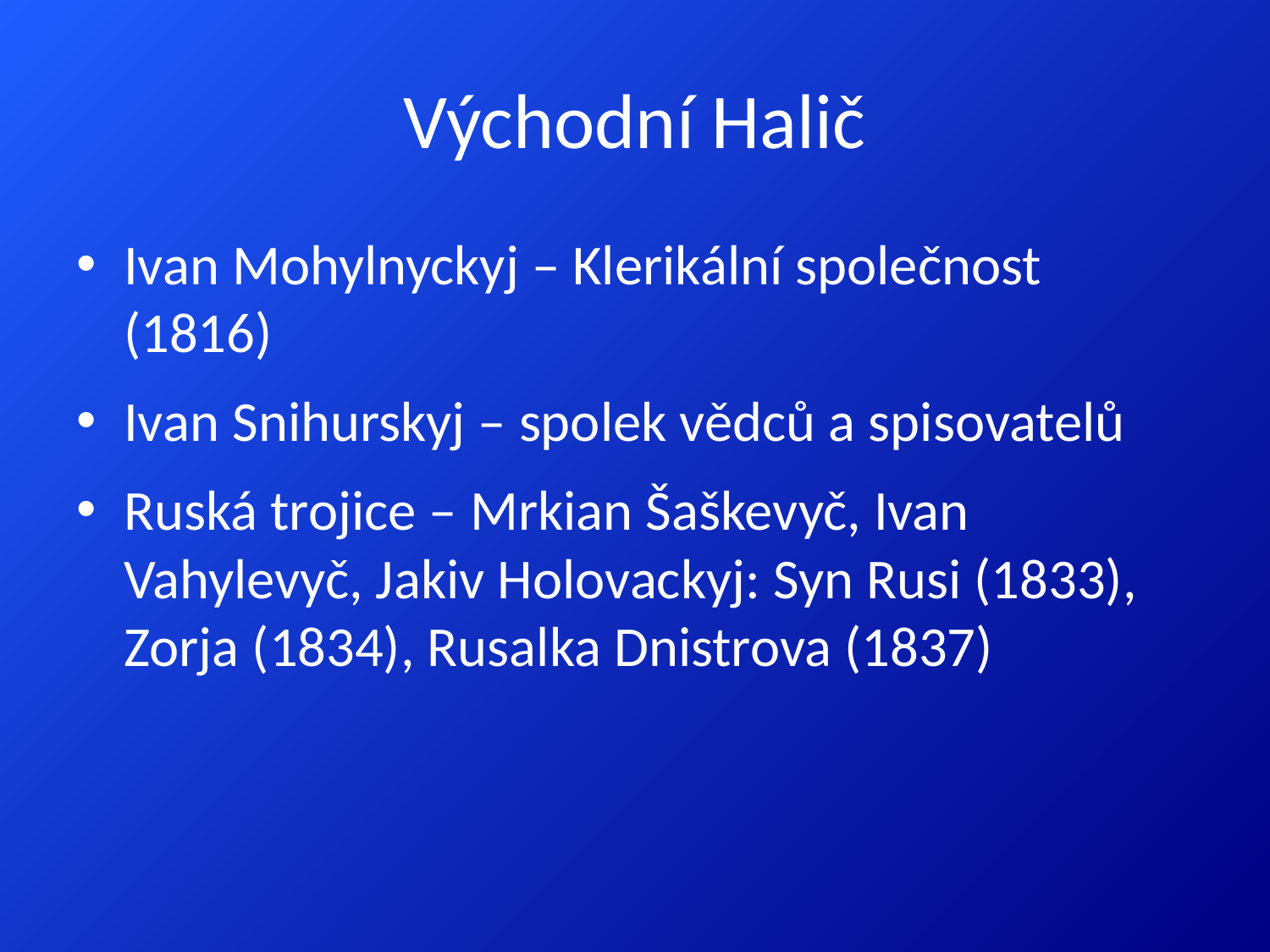

# Východní Halič
Ivan Mohylnyckyj – Klerikální společnost (1816)
Ivan Snihurskyj – spolek vědců a spisovatelů
Ruská trojice – Mrkian Šaškevyč, Ivan Vahylevyč, Jakiv Holovackyj: Syn Rusi (1833), Zorja (1834), Rusalka Dnistrova (1837)